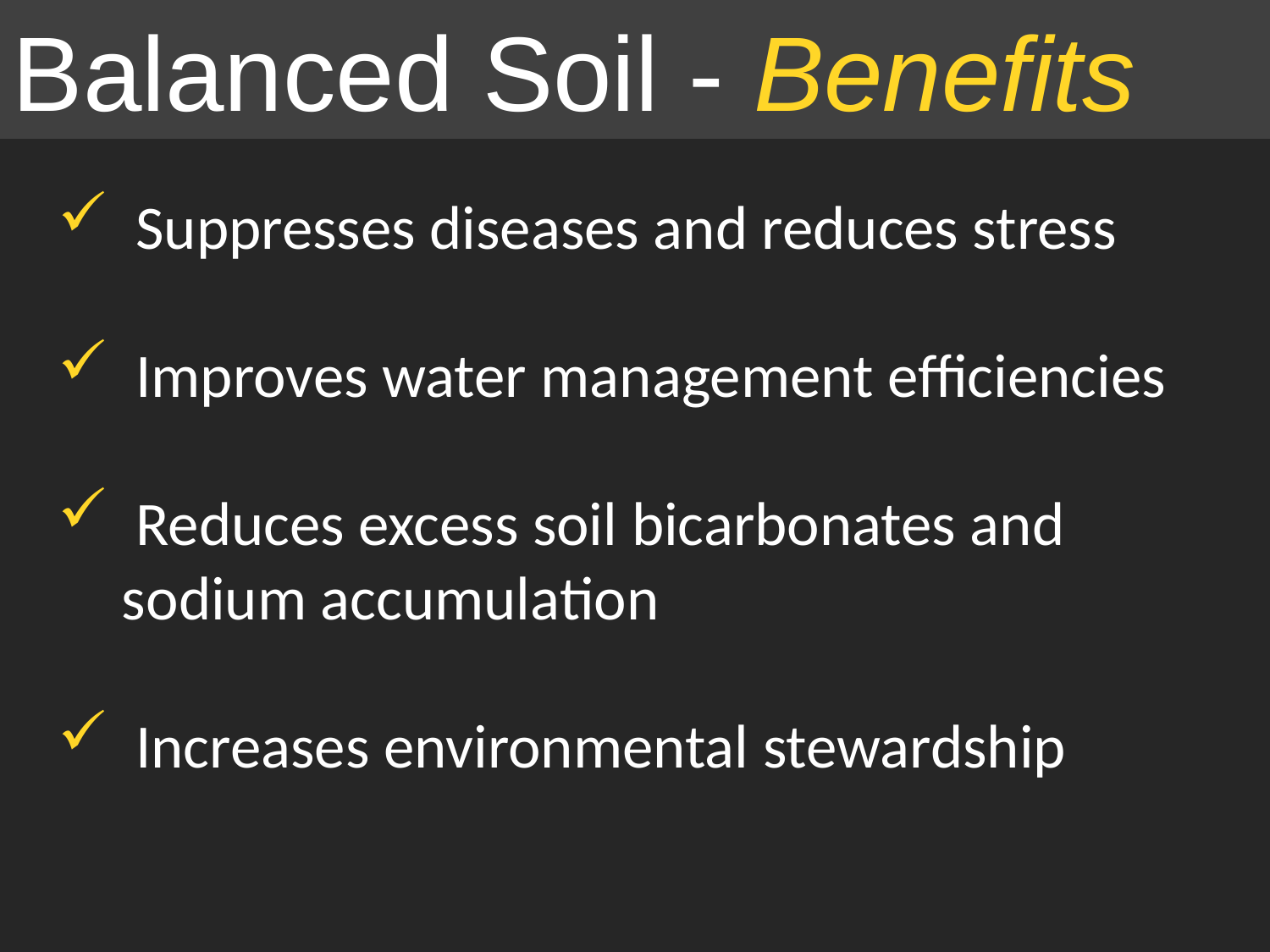

Balanced Soil - Benefits
 Suppresses diseases and reduces stress

 Improves water management efficiencies

 Reduces excess soil bicarbonates and sodium accumulation

 Increases environmental stewardship